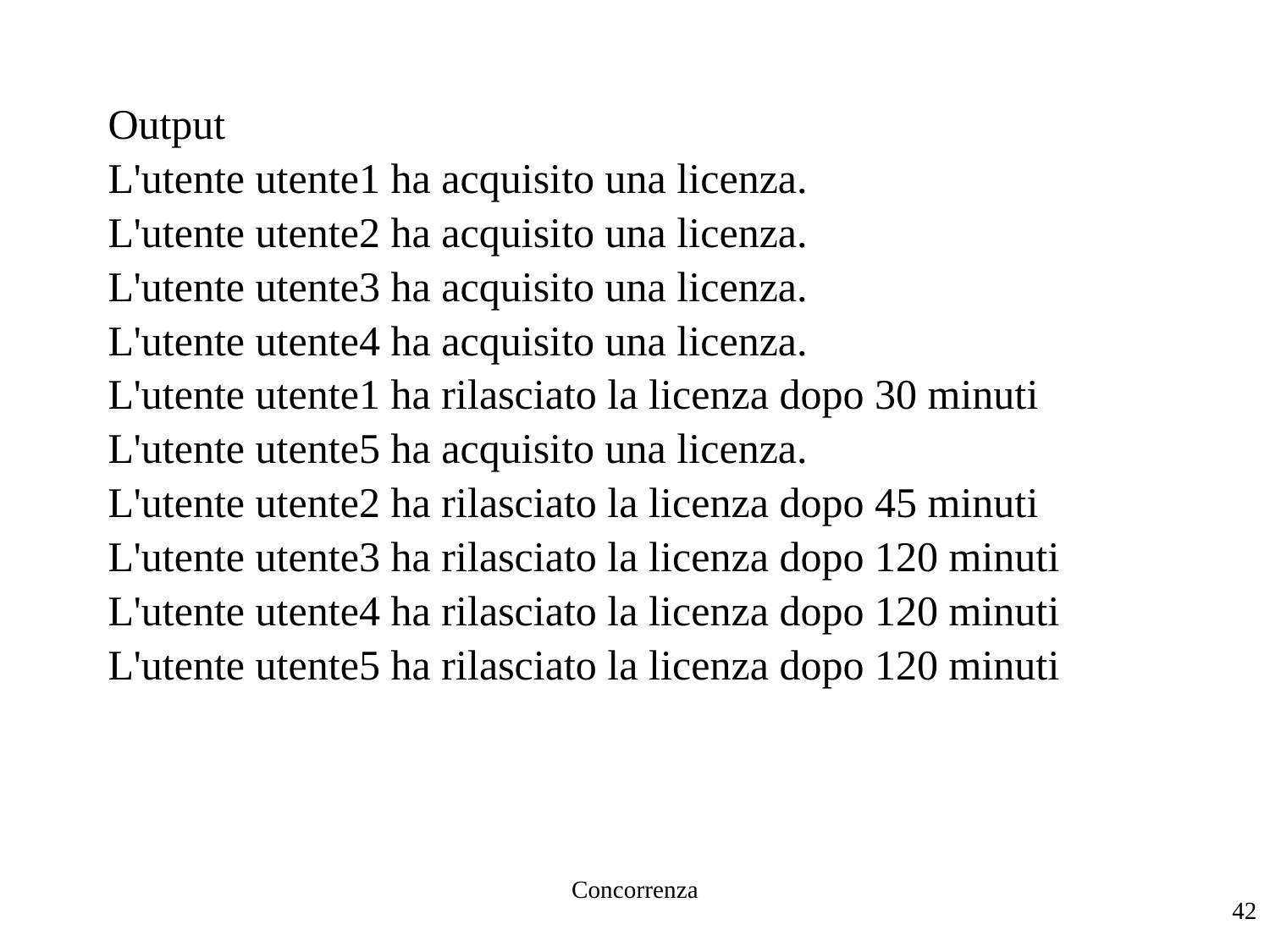

Concorrenza
Output
L'utente utente1 ha acquisito una licenza.
L'utente utente2 ha acquisito una licenza.
L'utente utente3 ha acquisito una licenza.
L'utente utente4 ha acquisito una licenza.
L'utente utente1 ha rilasciato la licenza dopo 30 minuti
L'utente utente5 ha acquisito una licenza.
L'utente utente2 ha rilasciato la licenza dopo 45 minuti
L'utente utente3 ha rilasciato la licenza dopo 120 minuti
L'utente utente4 ha rilasciato la licenza dopo 120 minuti
L'utente utente5 ha rilasciato la licenza dopo 120 minuti
42